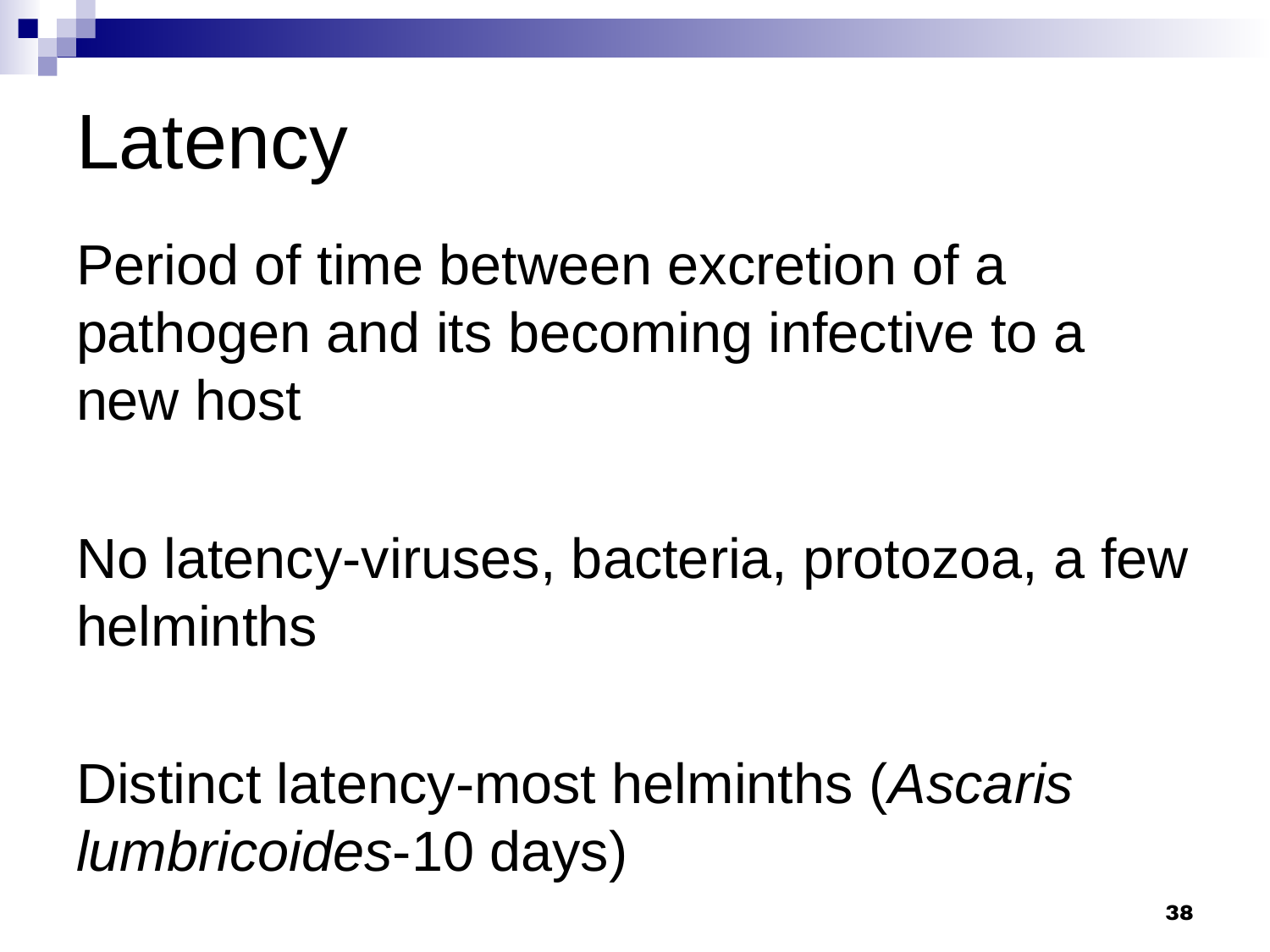

# Latency
Period of time between excretion of a pathogen and its becoming infective to a new host

No latency-viruses, bacteria, protozoa, a few helminths

Distinct latency-most helminths (Ascaris lumbricoides-10 days)
38